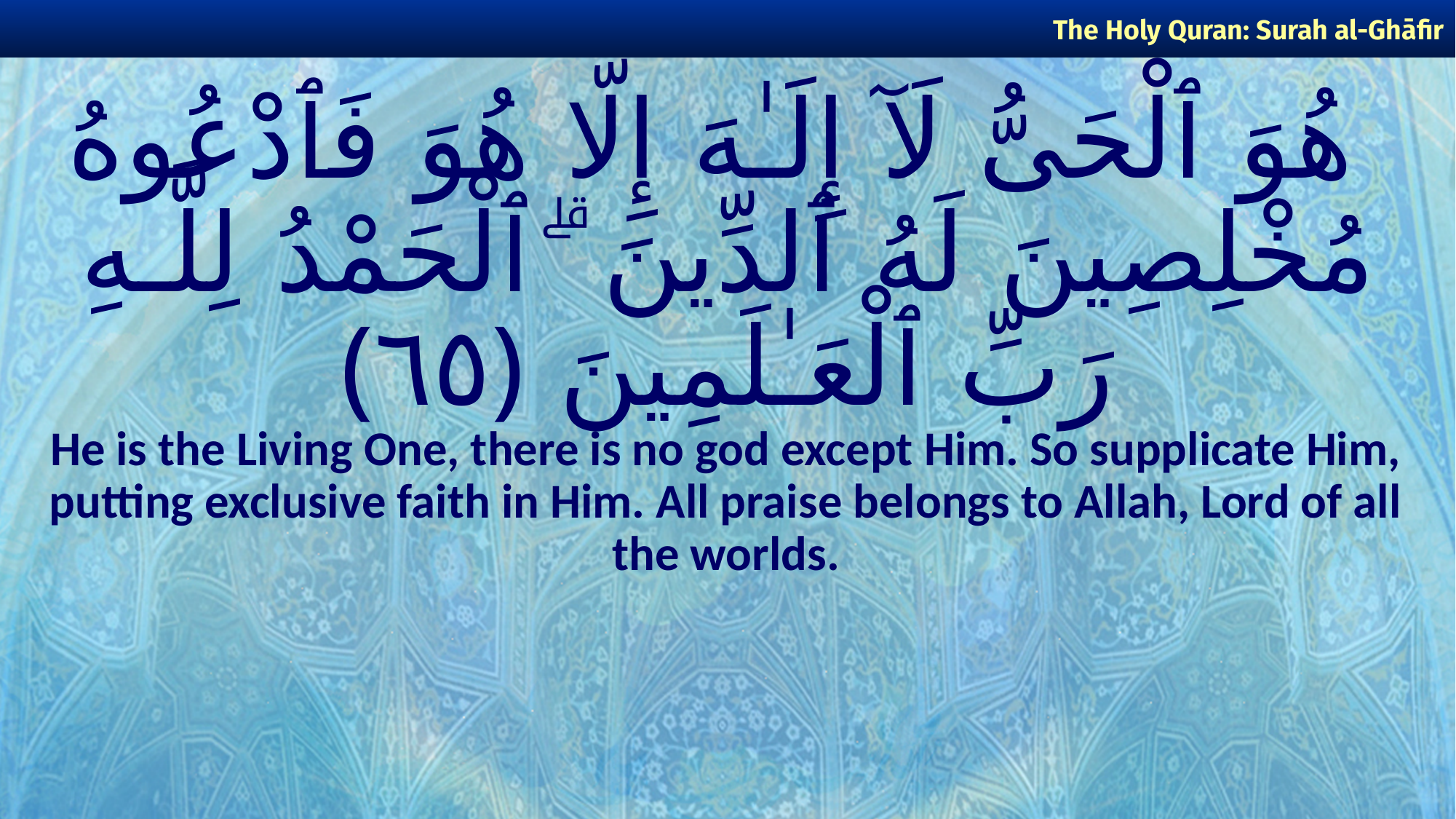

The Holy Quran: Surah al-Ghāfir
# هُوَ ٱلْحَىُّ لَآ إِلَـٰهَ إِلَّا هُوَ فَٱدْعُوهُ مُخْلِصِينَ لَهُ ٱلدِّينَ ۗ ٱلْحَمْدُ لِلَّـهِ رَبِّ ٱلْعَـٰلَمِينَ ﴿٦٥﴾
He is the Living One, there is no god except Him. So supplicate Him, putting exclusive faith in Him. All praise belongs to Allah, Lord of all the worlds.